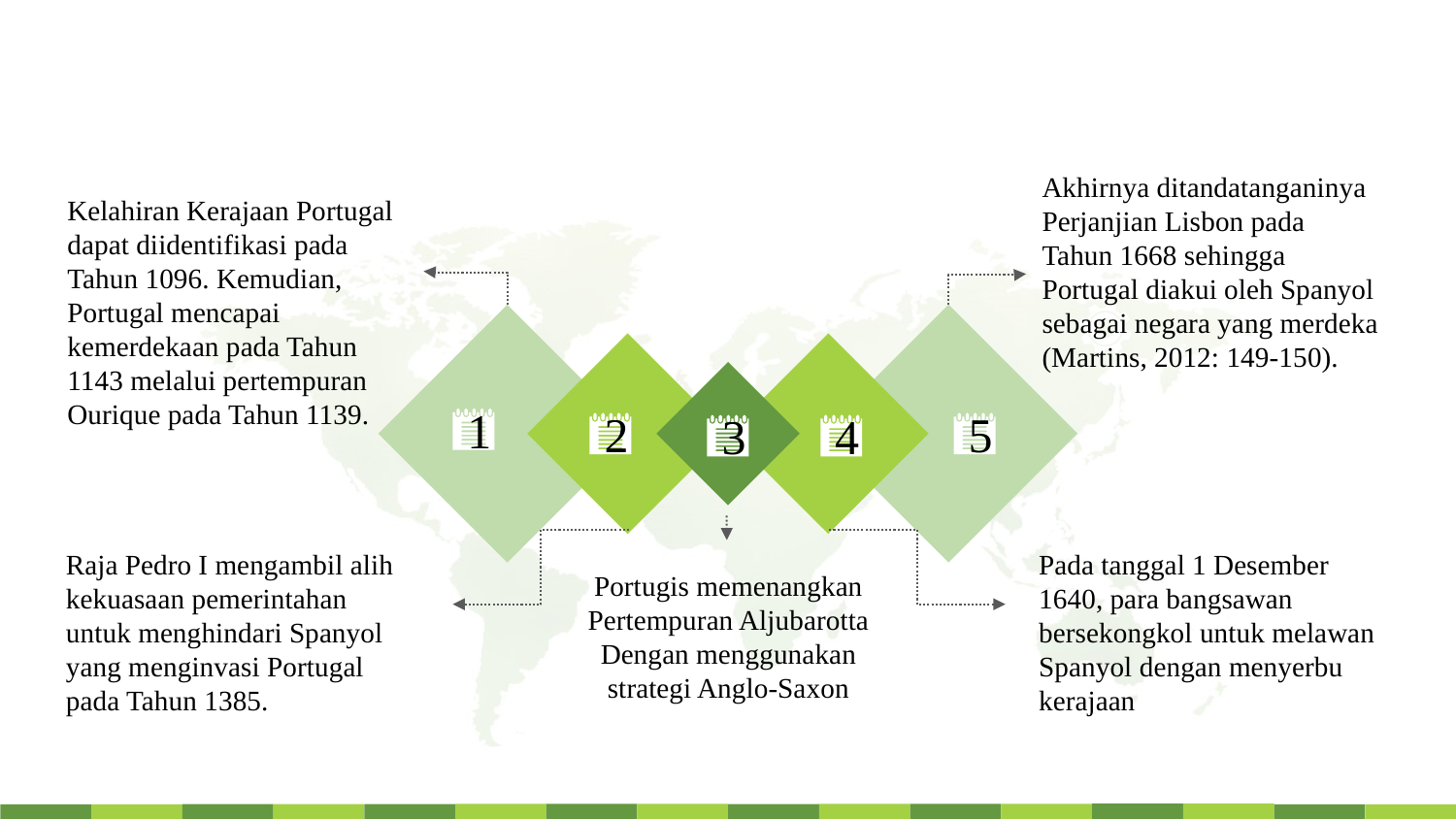

Akhirnya ditandatanganinya Perjanjian Lisbon pada
Tahun 1668 sehingga Portugal diakui oleh Spanyol sebagai negara yang merdeka (Martins, 2012: 149-150).
Kelahiran Kerajaan Portugal dapat diidentifikasi pada Tahun 1096. Kemudian, Portugal mencapai kemerdekaan pada Tahun 1143 melalui pertempuran
Ourique pada Tahun 1139.

1
2
5
3
4
Raja Pedro I mengambil alih kekuasaan pemerintahan untuk menghindari Spanyol
yang menginvasi Portugal pada Tahun 1385.
Pada tanggal 1 Desember 1640, para bangsawan bersekongkol untuk melawan Spanyol dengan menyerbu kerajaan
Portugis memenangkan Pertempuran Aljubarotta Dengan menggunakan strategi Anglo-Saxon